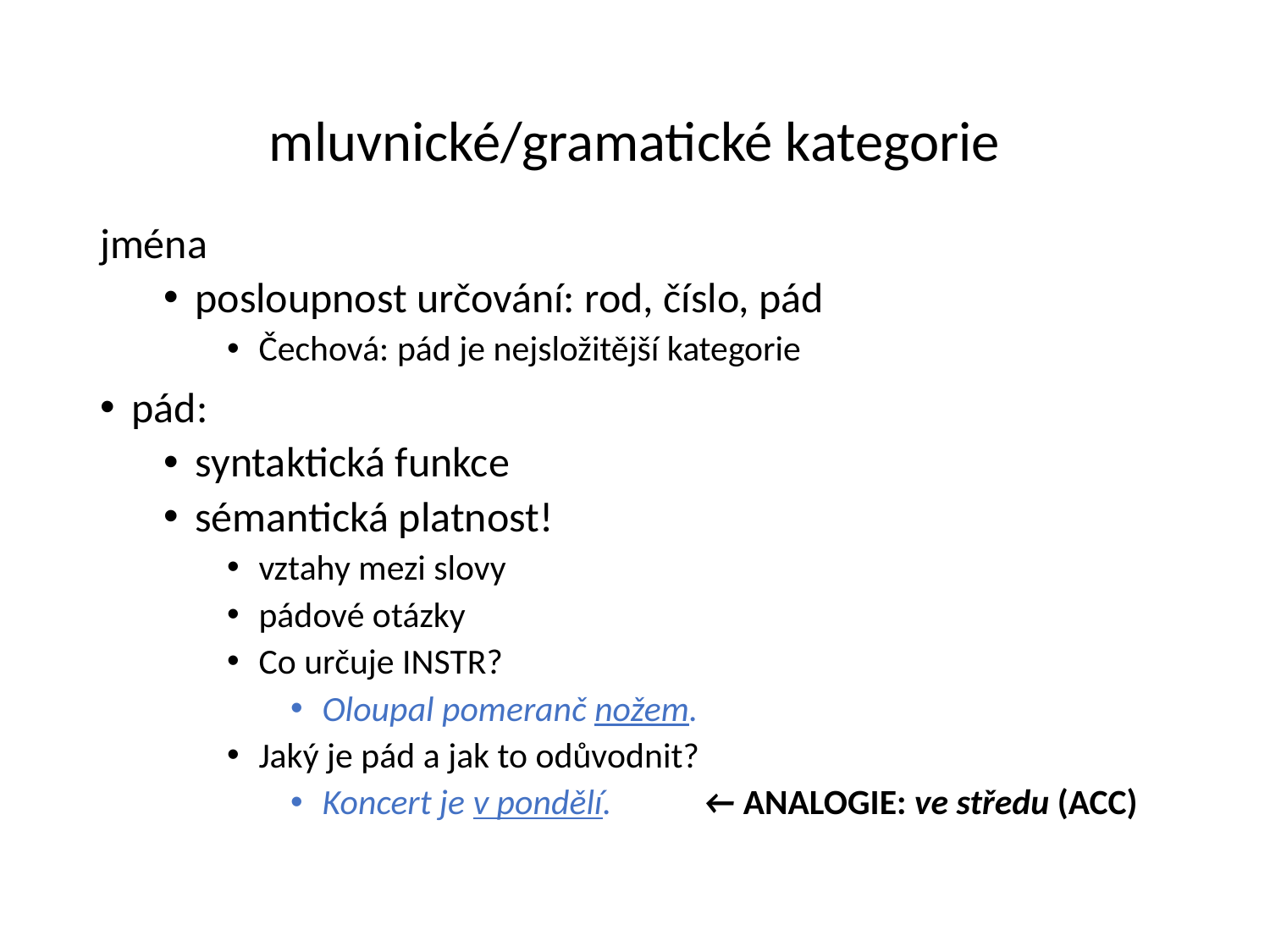

# mluvnické/gramatické kategorie
jména
posloupnost určování: rod, číslo, pád
Čechová: pád je nejsložitější kategorie
pád:
syntaktická funkce
sémantická platnost!
vztahy mezi slovy
pádové otázky
Co určuje INSTR?
Oloupal pomeranč nožem.
Jaký je pád a jak to odůvodnit?
Koncert je v pondělí.	← ANALOGIE: ve středu (ACC)